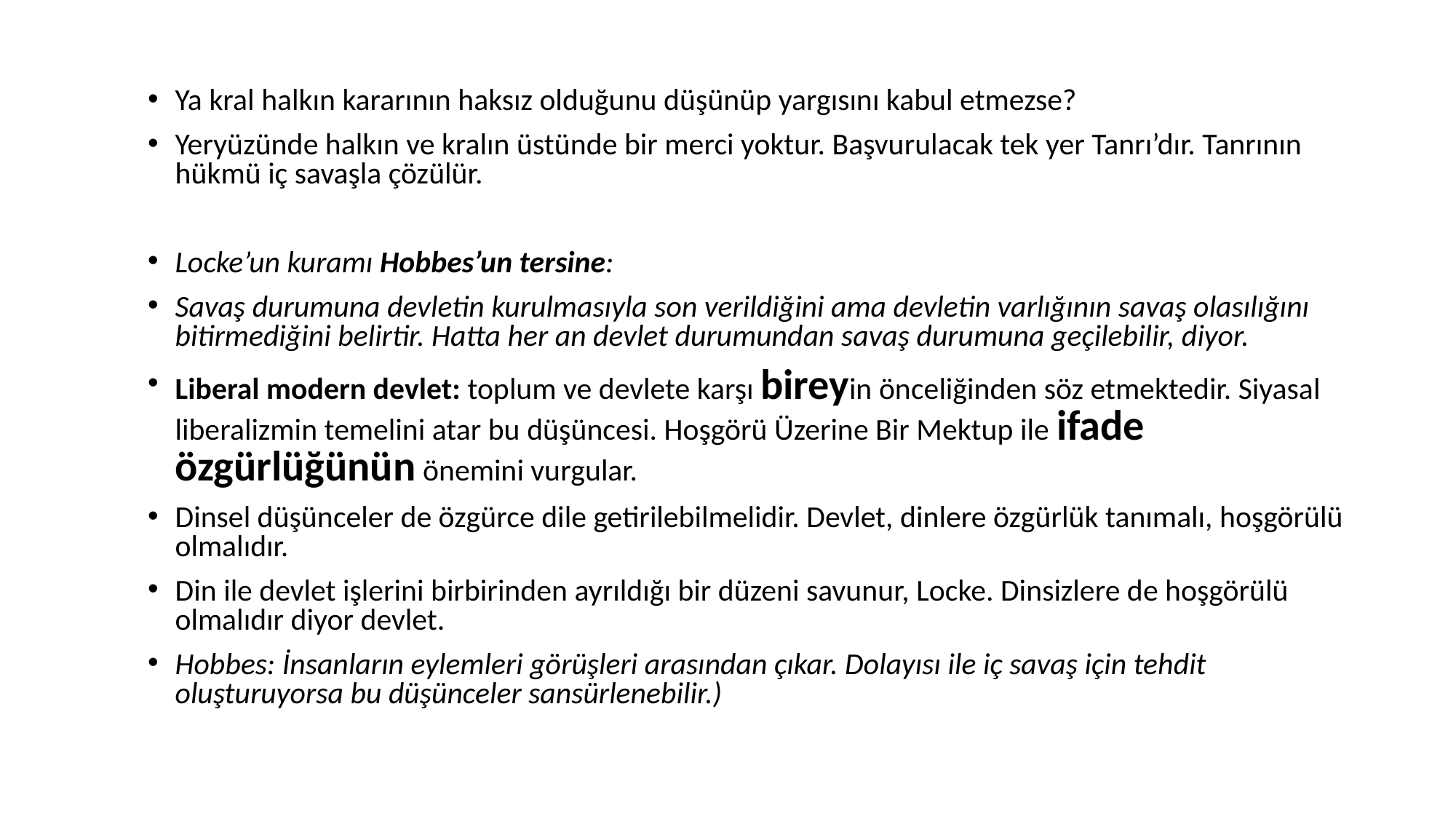

Ya kral halkın kararının haksız olduğunu düşünüp yargısını kabul etmezse?
Yeryüzünde halkın ve kralın üstünde bir merci yoktur. Başvurulacak tek yer Tanrı’dır. Tanrının hükmü iç savaşla çözülür.

Locke’un kuramı Hobbes’un tersine:
Savaş durumuna devletin kurulmasıyla son verildiğini ama devletin varlığının savaş olasılığını bitirmediğini belirtir. Hatta her an devlet durumundan savaş durumuna geçilebilir, diyor.
Liberal modern devlet: toplum ve devlete karşı bireyin önceliğinden söz etmektedir. Siyasal liberalizmin temelini atar bu düşüncesi. Hoşgörü Üzerine Bir Mektup ile ifade özgürlüğünün önemini vurgular.
Dinsel düşünceler de özgürce dile getirilebilmelidir. Devlet, dinlere özgürlük tanımalı, hoşgörülü olmalıdır.
Din ile devlet işlerini birbirinden ayrıldığı bir düzeni savunur, Locke. Dinsizlere de hoşgörülü olmalıdır diyor devlet.
Hobbes: İnsanların eylemleri görüşleri arasından çıkar. Dolayısı ile iç savaş için tehdit oluşturuyorsa bu düşünceler sansürlenebilir.)